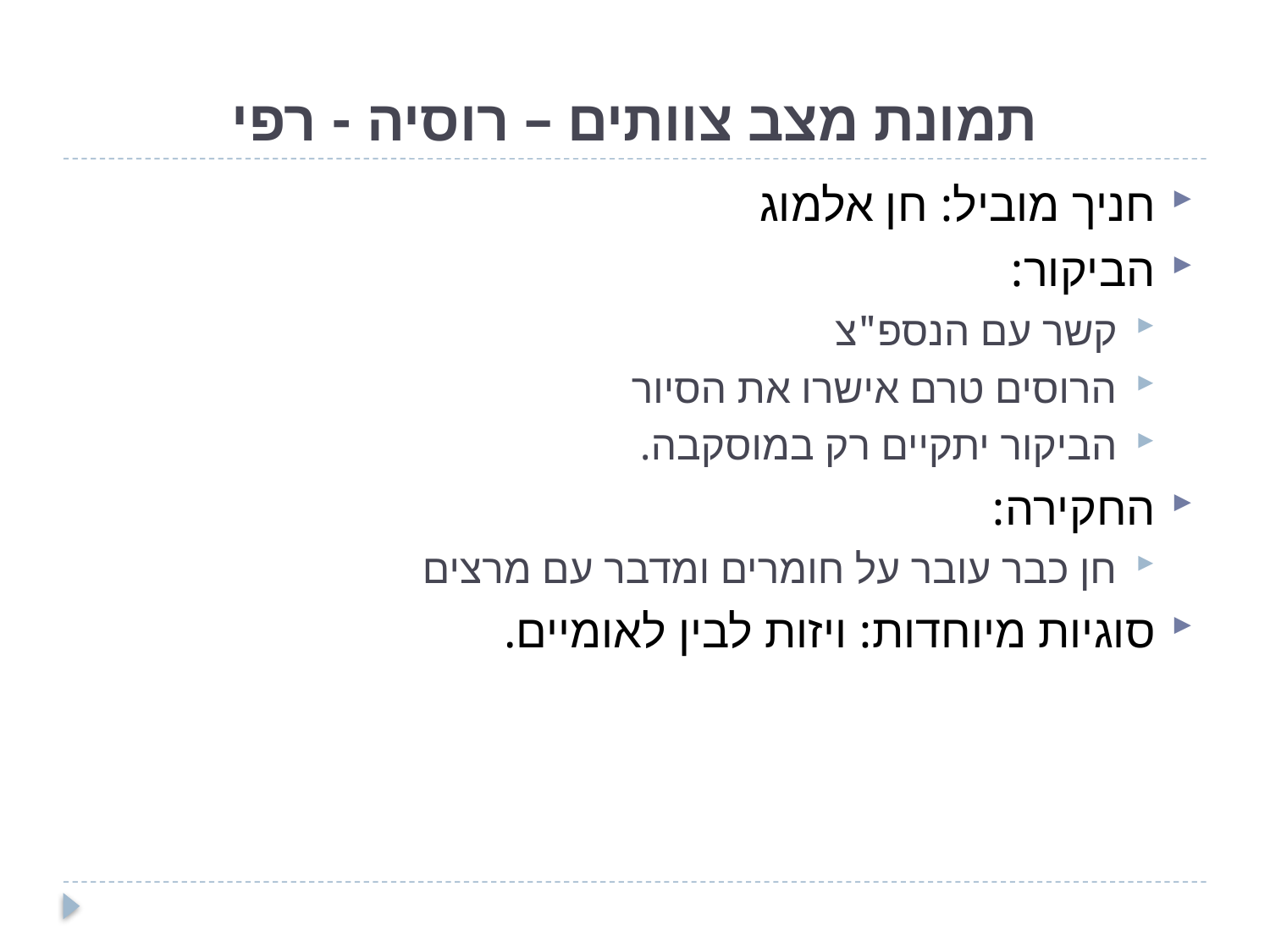

# תמונת מצב צוותים – רוסיה - רפי
חניך מוביל: חן אלמוג
הביקור:
קשר עם הנספ"צ
הרוסים טרם אישרו את הסיור
הביקור יתקיים רק במוסקבה.
החקירה:
חן כבר עובר על חומרים ומדבר עם מרצים
סוגיות מיוחדות: ויזות לבין לאומיים.